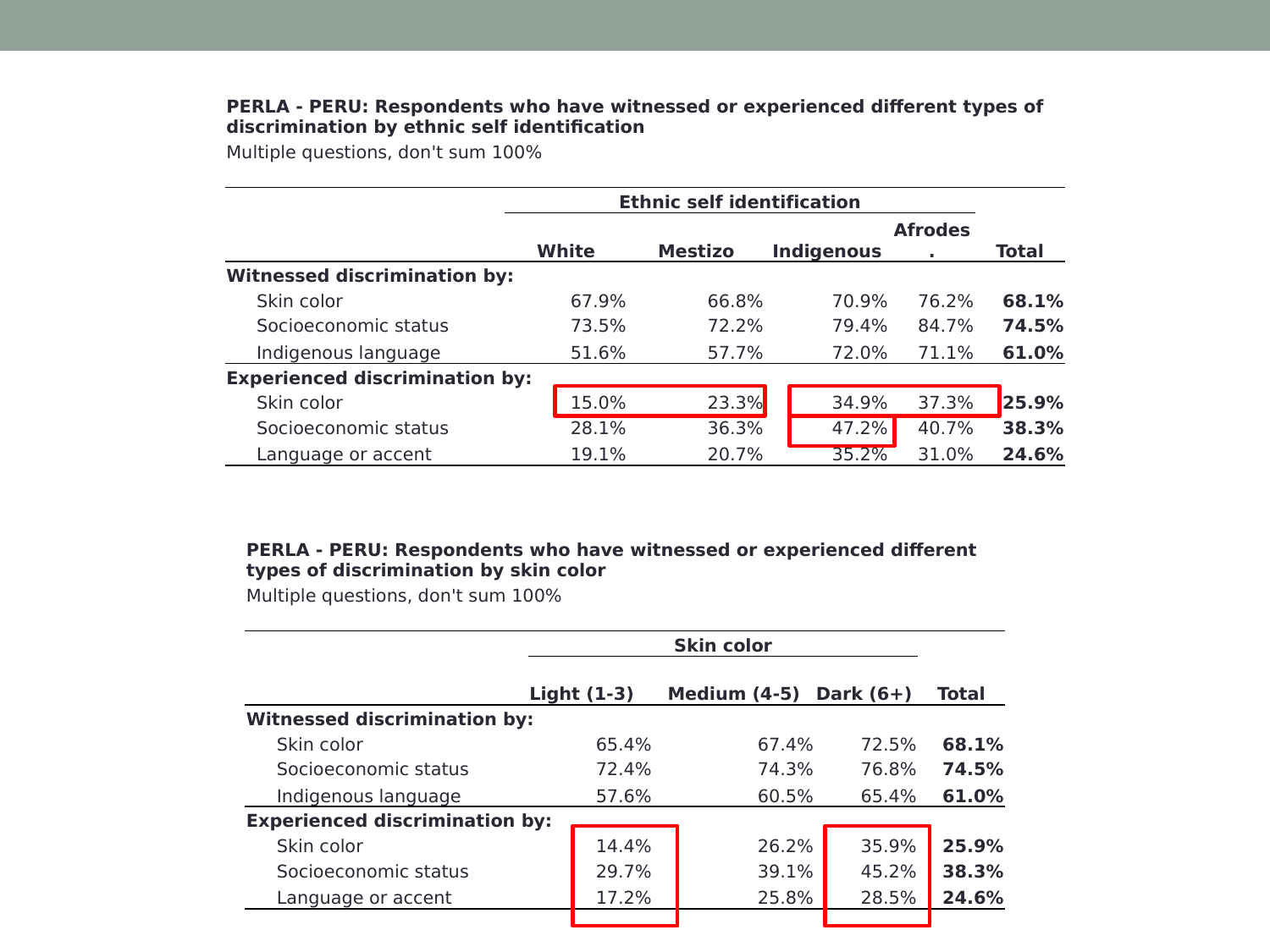

| PERLA - PERU: Respondents who have witnessed or experienced different types of discrimination by ethnic self identification |  |  |  |  |  |
| --- | --- | --- | --- | --- | --- |
| Multiple questions, don't sum 100% |  |  |  |  |  |
|  |  |  |  |  |  |
|  | Ethnic self identification |  |  |  | Total |
|  | White | Mestizo | Indigenous | Afrodes. |  |
| Witnessed discrimination by: |  |  |  |  |  |
| Skin color | 67.9% | 66.8% | 70.9% | 76.2% | 68.1% |
| Socioeconomic status | 73.5% | 72.2% | 79.4% | 84.7% | 74.5% |
| Indigenous language | 51.6% | 57.7% | 72.0% | 71.1% | 61.0% |
| Experienced discrimination by: |  |  |  |  |  |
| Skin color | 15.0% | 23.3% | 34.9% | 37.3% | 25.9% |
| Socioeconomic status | 28.1% | 36.3% | 47.2% | 40.7% | 38.3% |
| Language or accent | 19.1% | 20.7% | 35.2% | 31.0% | 24.6% |

| PERLA - PERU: Respondents who have witnessed or experienced different types of discrimination by skin color |  |  |  |  |  |
| --- | --- | --- | --- | --- | --- |
| Multiple questions, don't sum 100% |  |  |  |  |  |
|  |  |  |  |  |  |
|  | Skin color |  |  |  | Total |
|  | Light (1-3) | Medium (4-5) |  | Dark (6+) |  |
| Witnessed discrimination by: |  |  |  |  |  |
| Skin color | 65.4% | 67.4% |  | 72.5% | 68.1% |
| Socioeconomic status | 72.4% | 74.3% |  | 76.8% | 74.5% |
| Indigenous language | 57.6% | 60.5% |  | 65.4% | 61.0% |
| Experienced discrimination by: |  |  |  |  |  |
| Skin color | 14.4% | 26.2% |  | 35.9% | 25.9% |
| Socioeconomic status | 29.7% | 39.1% |  | 45.2% | 38.3% |
| Language or accent | 17.2% | 25.8% |  | 28.5% | 24.6% |